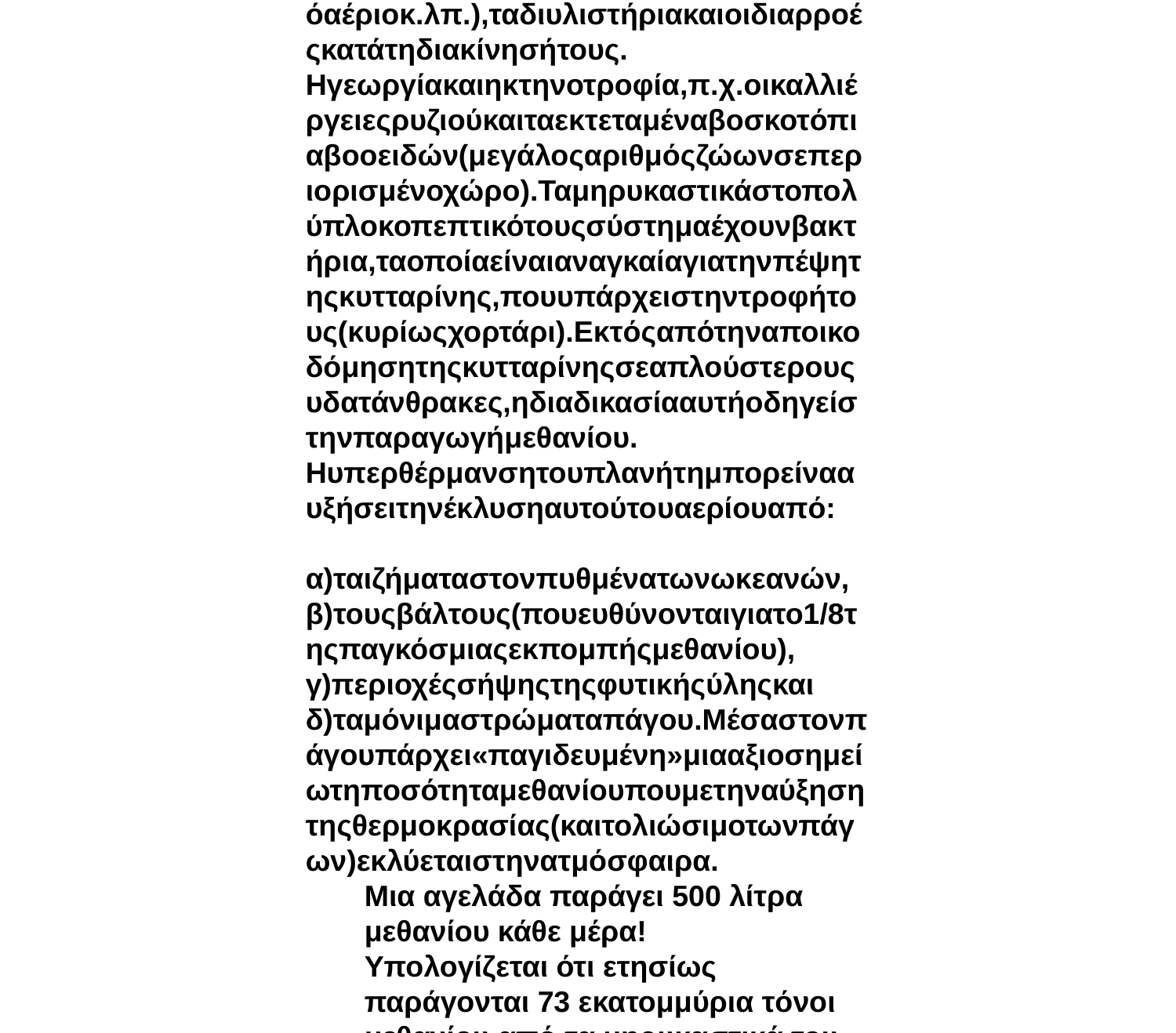

Το μεθάνιο (CH4)
Τομεθάνιοείναιέναφυσικόαέριοπουυπάρχεικυρίωςστουπέδαφοςκαιαπελευθερώνεταιμέσααπότιςσχισμέςτωνβράχων.Είναιεπίσης,προϊόντηςαποσύνθεσηςτηςοργανικήςύλης.
Οιανθρώπινεςδραστηριότητεςπουαυξάνουντηνέκλυσημεθανίουστηνατμόσφαιραείναι:
Ηβιομηχανικήεκμετάλλευσητωνυπόγειωνφυσικώναποθεμάτων(πετρέλαιο,φυσικόαέριοκ.λπ.),ταδιυλιστήριακαιοιδιαρροέςκατάτηδιακίνησήτους.
Ηγεωργίακαιηκτηνοτροφία,π.χ.οικαλλιέργειεςρυζιούκαιταεκτεταμέναβοσκοτόπιαβοοειδών(μεγάλοςαριθμόςζώωνσεπεριορισμένοχώρο).Ταμηρυκαστικάστοπολύπλοκοπεπτικότουςσύστημαέχουνβακτήρια,ταοποίαείναιαναγκαίαγιατηνπέψητηςκυτταρίνης,πουυπάρχειστηντροφήτους(κυρίωςχορτάρι).Εκτόςαπότηναποικοδόμησητηςκυτταρίνηςσεαπλούστερουςυδατάνθρακες,ηδιαδικασίααυτήοδηγείστηνπαραγωγήμεθανίου.
Ηυπερθέρμανσητουπλανήτημπορείνααυξήσειτηνέκλυσηαυτούτουαερίουαπό:

α)ταιζήματαστονπυθμένατωνωκεανών,
β)τουςβάλτους(πουευθύνονταιγιατο1/8τηςπαγκόσμιαςεκπομπήςμεθανίου),
γ)περιοχέςσήψηςτηςφυτικήςύληςκαι
δ)ταμόνιμαστρώματαπάγου.Μέσαστονπάγουπάρχει«παγιδευμένη»μιααξιοσημείωτηποσότηταμεθανίουπουμετηναύξησητηςθερμοκρασίας(καιτολιώσιμοτωνπάγων)εκλύεταιστηνατμόσφαιρα.
Μια αγελάδα παράγει 500 λίτρα μεθανίου κάθε μέρα!
Υπολογίζεται ότι ετησίως παράγονται 73 εκατομμύρια τόνοι μεθανίου από τα μηρυκαστικά του κόσμου!
Οι τερμίτες έχουν επίσης βακτήρια στο πεπτικό τους σύστημα, τα οποία συμμετέχουν στην πέψη του ξύλου, απελευθερώνοντας παράλληλα μεθάνιο. Για να φανταστείτε πόσο μεθάνιο παράγουν οι τερμίτες του κόσμου, σκεφτείτε ότι είναι 500.000 φορές περισσότεροι από τους ανθρώπους, οι οποίοι έχουν ξεπεράσει τα 6.000.000.000